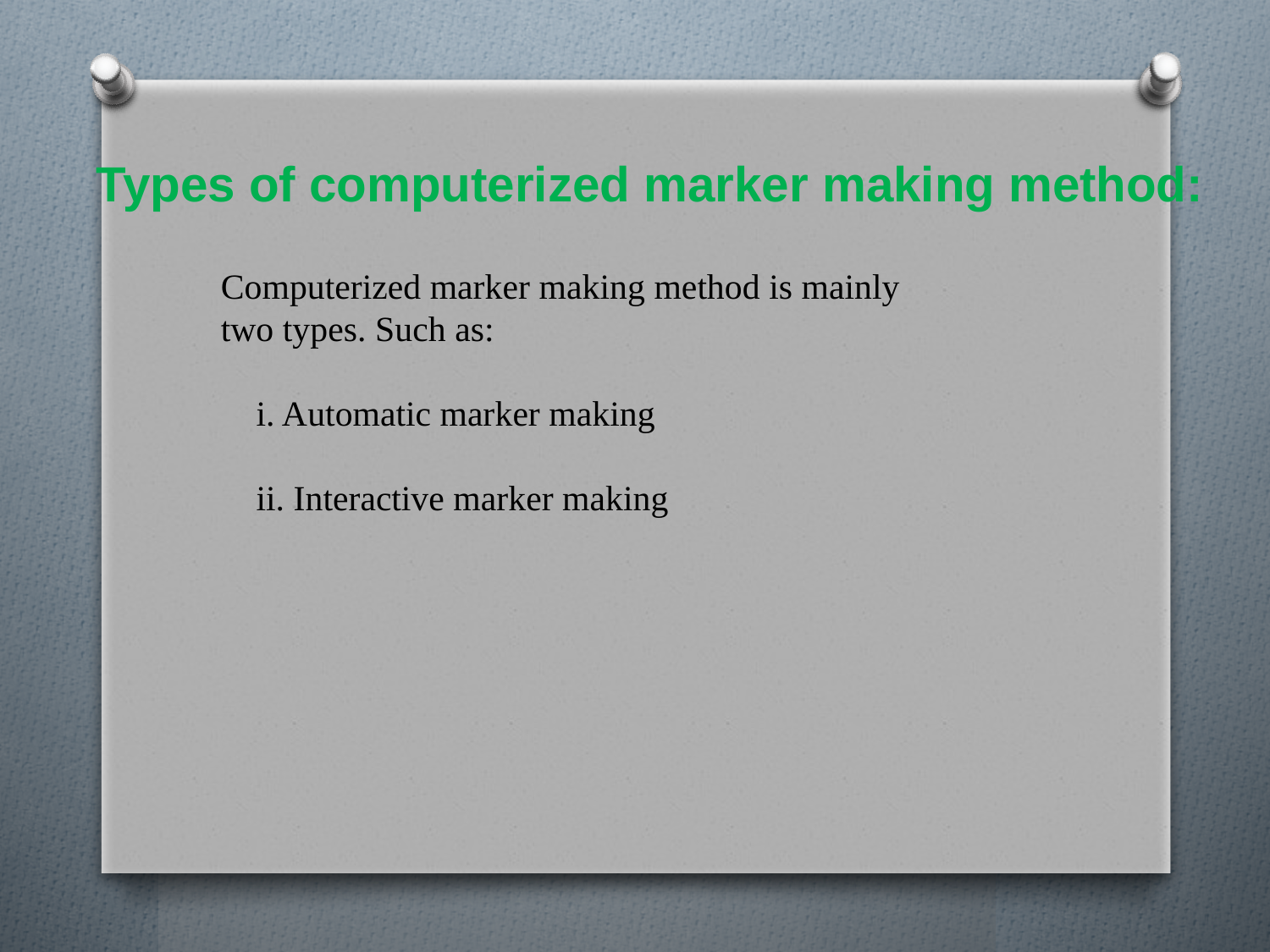

Types of computerized marker making method:
Computerized marker making method is mainly two types. Such as:
    i. Automatic marker making
    ii. Interactive marker making